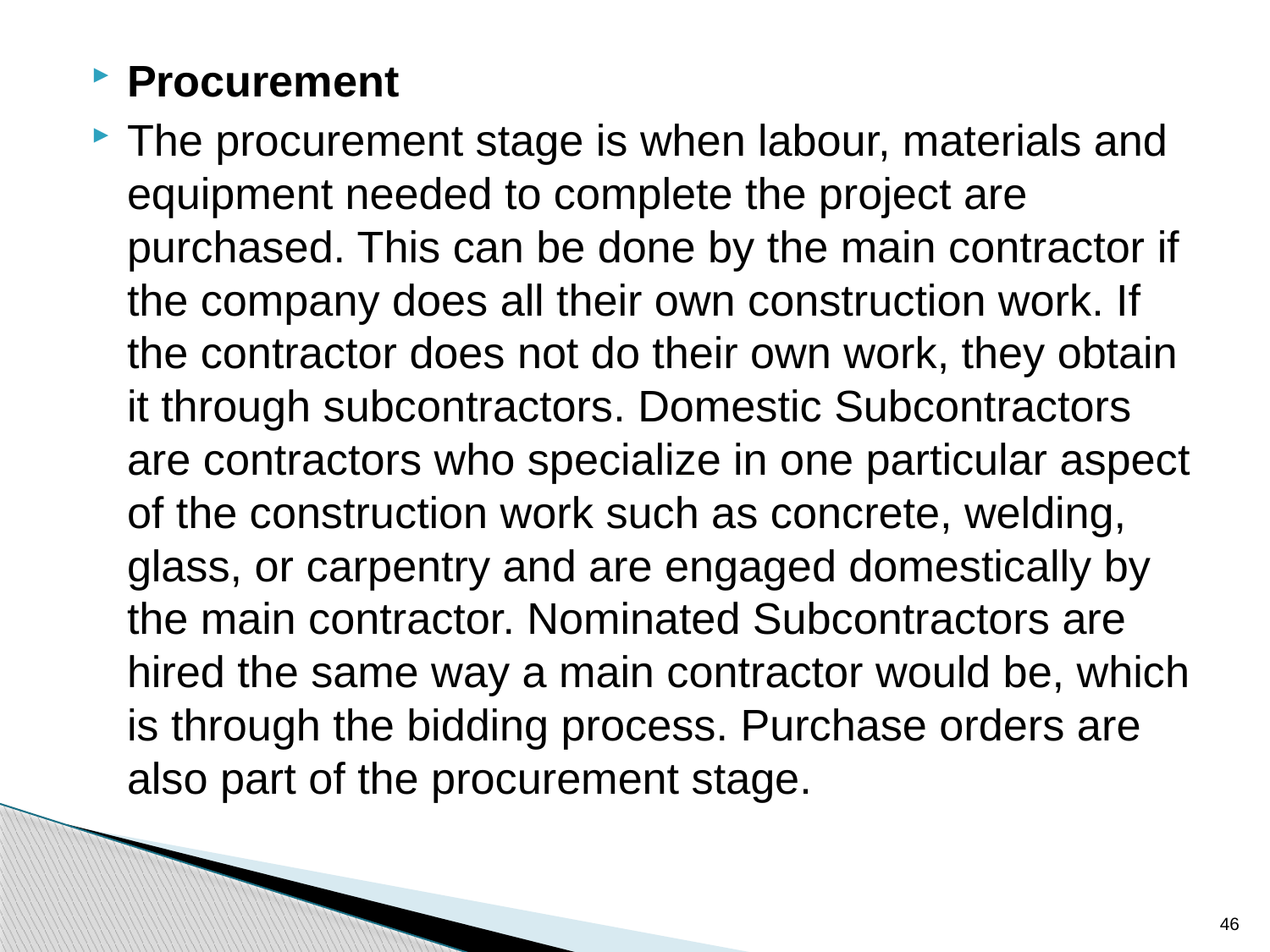

Procurement
The procurement stage is when labour, materials and equipment needed to complete the project are purchased. This can be done by the main contractor if the company does all their own construction work. If the contractor does not do their own work, they obtain it through subcontractors. Domestic Subcontractors are contractors who specialize in one particular aspect of the construction work such as concrete, welding, glass, or carpentry and are engaged domestically by the main contractor. Nominated Subcontractors are hired the same way a main contractor would be, which is through the bidding process. Purchase orders are also part of the procurement stage.

46